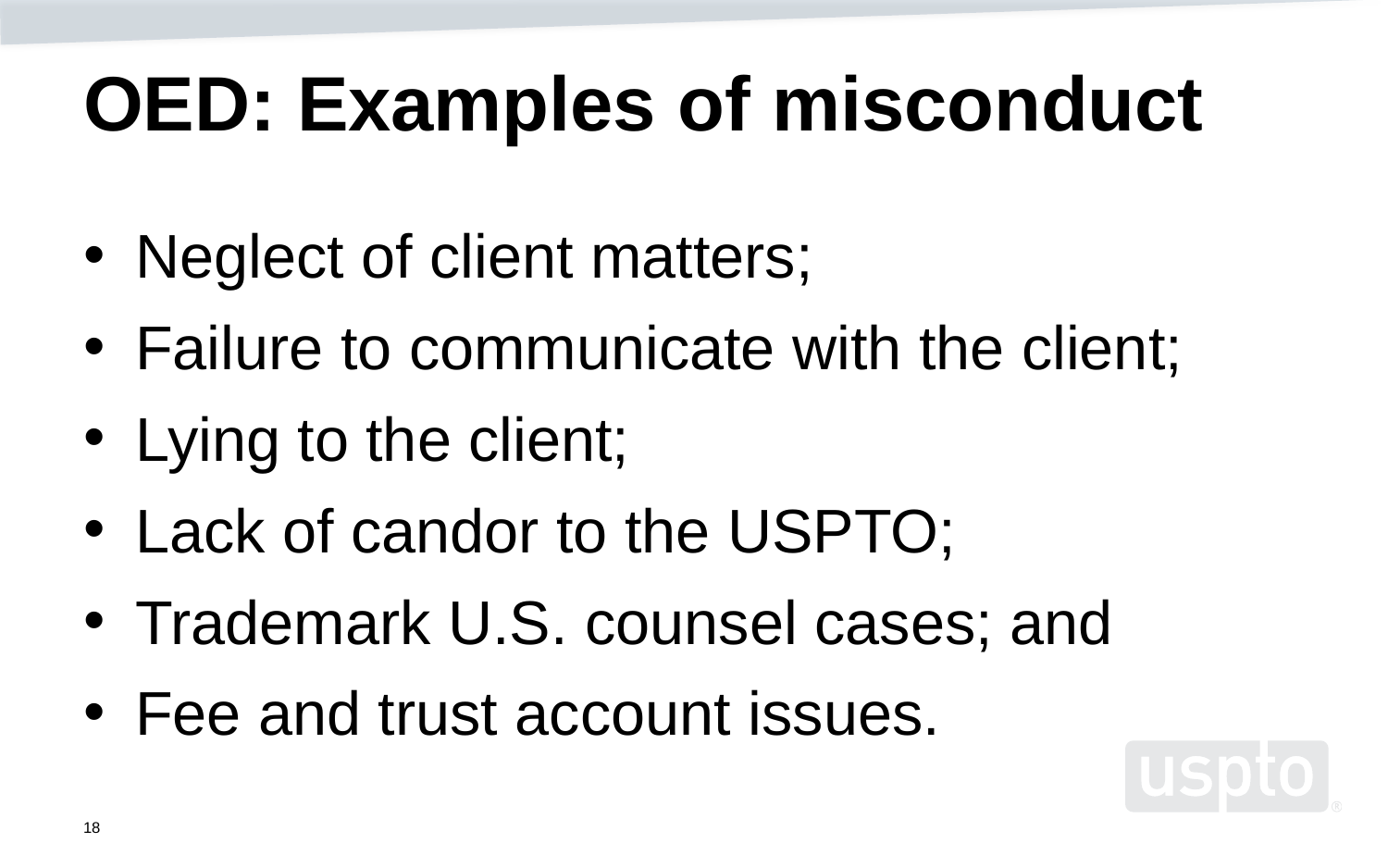

# OED: Examples of misconduct
Neglect of client matters;
Failure to communicate with the client;
Lying to the client;
Lack of candor to the USPTO;
Trademark U.S. counsel cases; and
Fee and trust account issues.
18